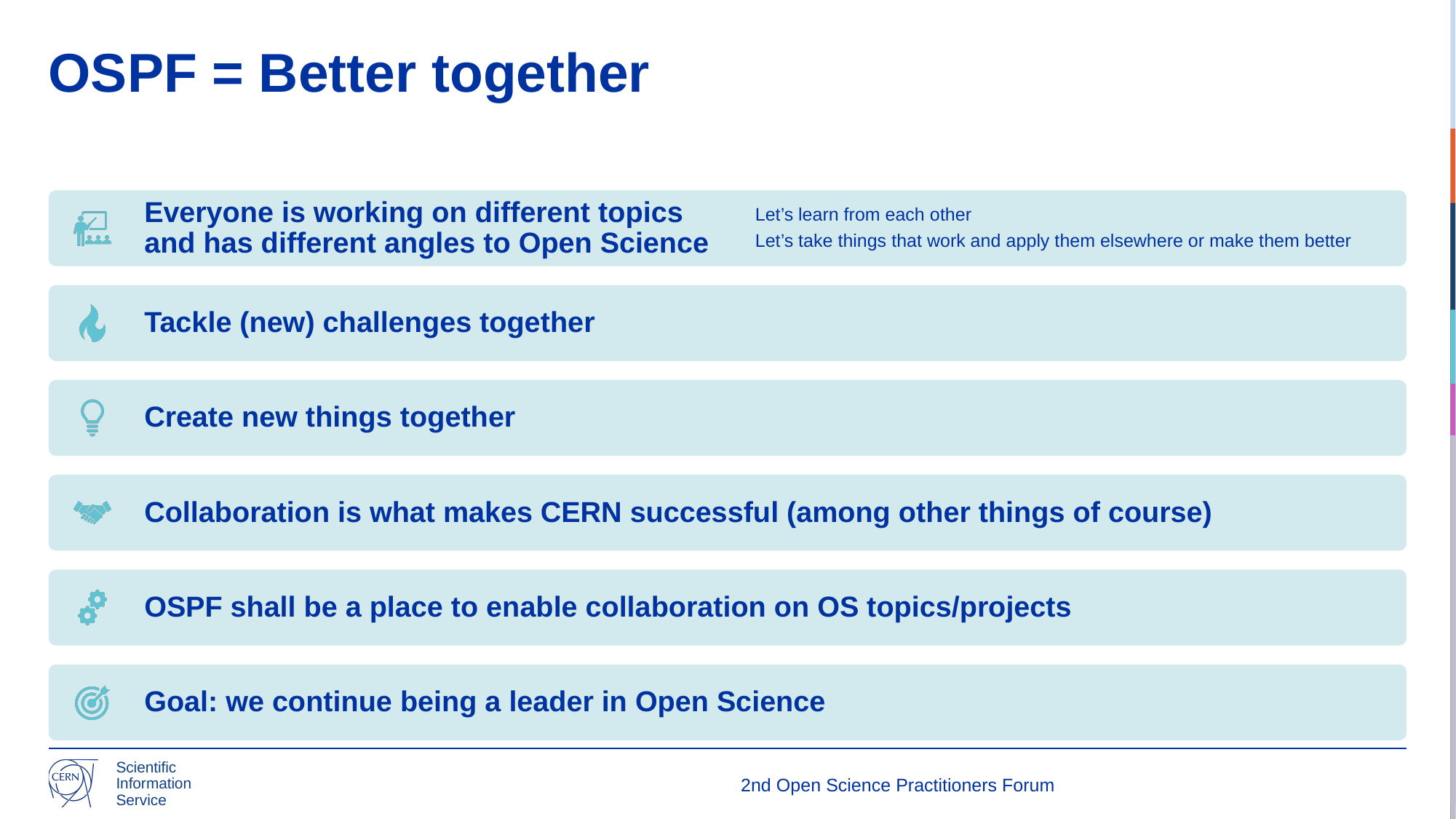

# OSPF = Better together
Everyone is working on different topics and has different angles to Open Science
Let’s learn from each other
Let’s take things that work and apply them elsewhere or make them better
Tackle (new) challenges together
Create new things together
Collaboration is what makes CERN successful (among other things of course)
OSPF shall be a place to enable collaboration on OS topics/projects
Goal: we continue being a leader in Open Science
2nd Open Science Practitioners Forum